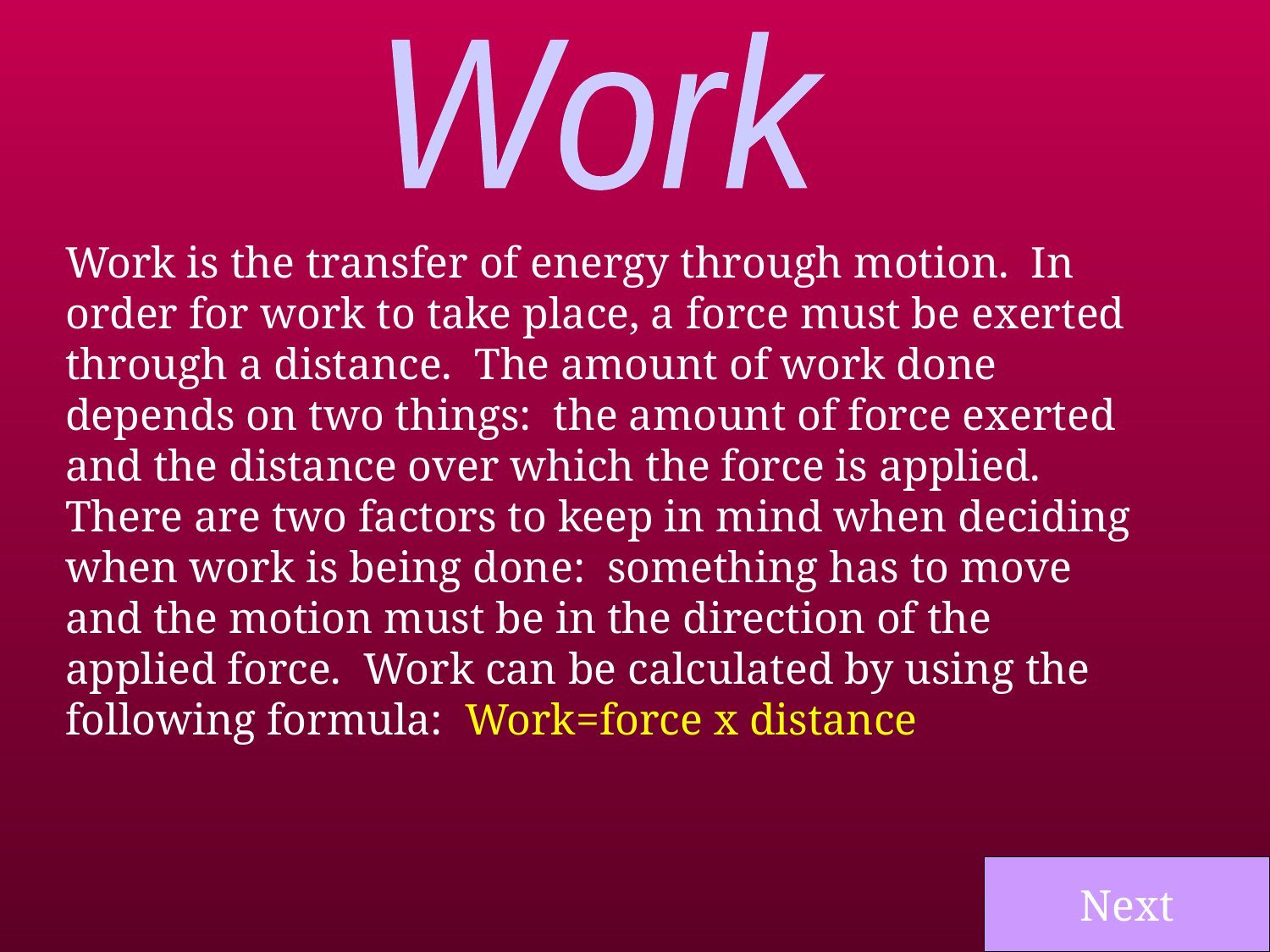

Work
Work is the transfer of energy through motion.  In order for work to take place, a force must be exerted through a distance.  The amount of work done depends on two things:  the amount of force exerted and the distance over which the force is applied.  There are two factors to keep in mind when deciding when work is being done:  something has to move and the motion must be in the direction of the applied force.  Work can be calculated by using the following formula:  Work=force x distance
Main Menu
Next